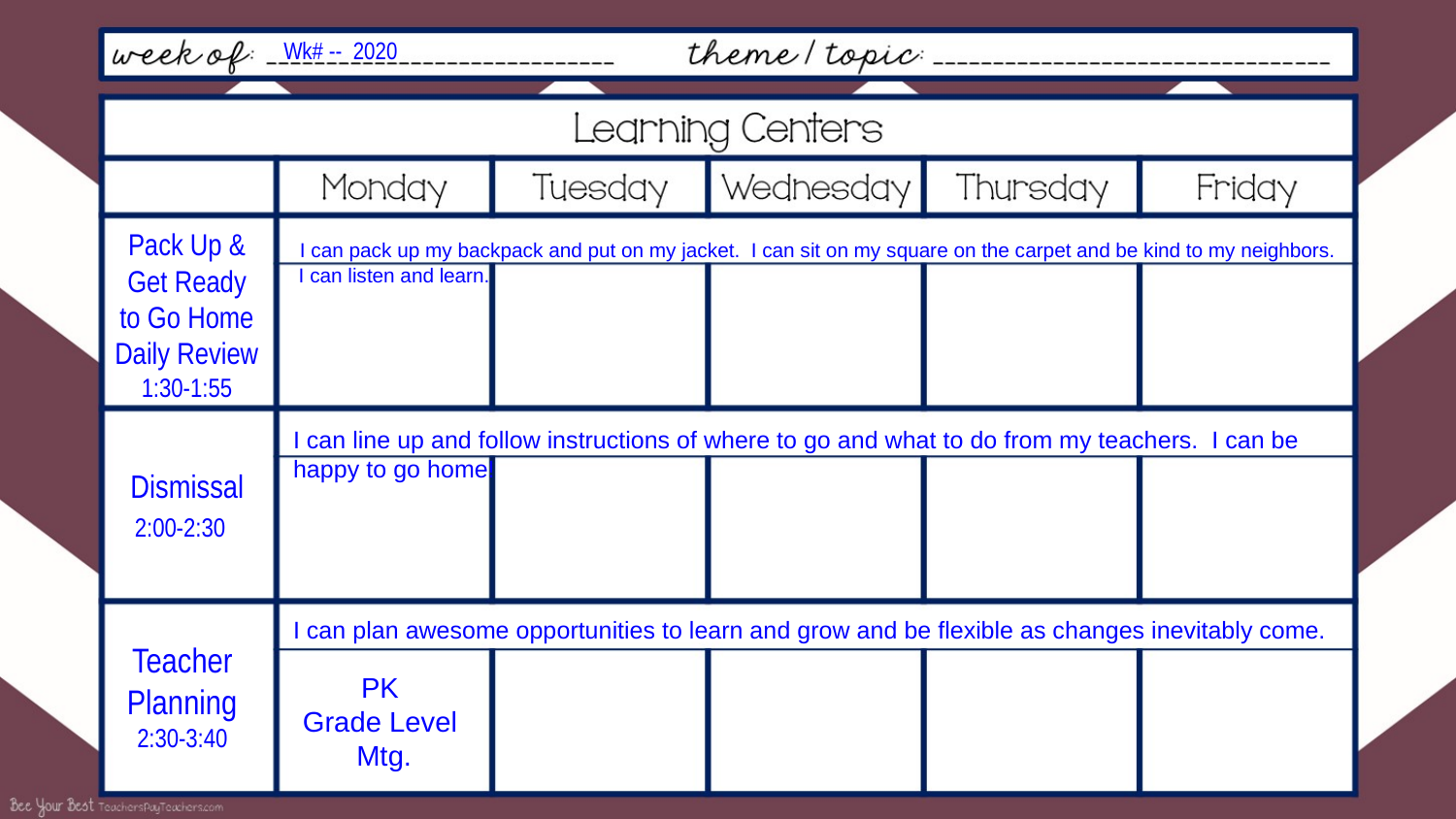

Wk# --  2020

Pack Up & Get Ready to Go Home Daily Review
1:30-1:55
 I can pack up my backpack and put on my jacket.  I can sit on my square on the carpet and be kind to my neighbors.  I can listen and learn.

Dismissal
2:00-2:30
I can line up and follow instructions of where to go and what to do from my teachers.  I can be happy to go home!

Teacher Planning
2:30-3:40
I can plan awesome opportunities to learn and grow and be flexible as changes inevitably come.

PK
Grade Level
Mtg.